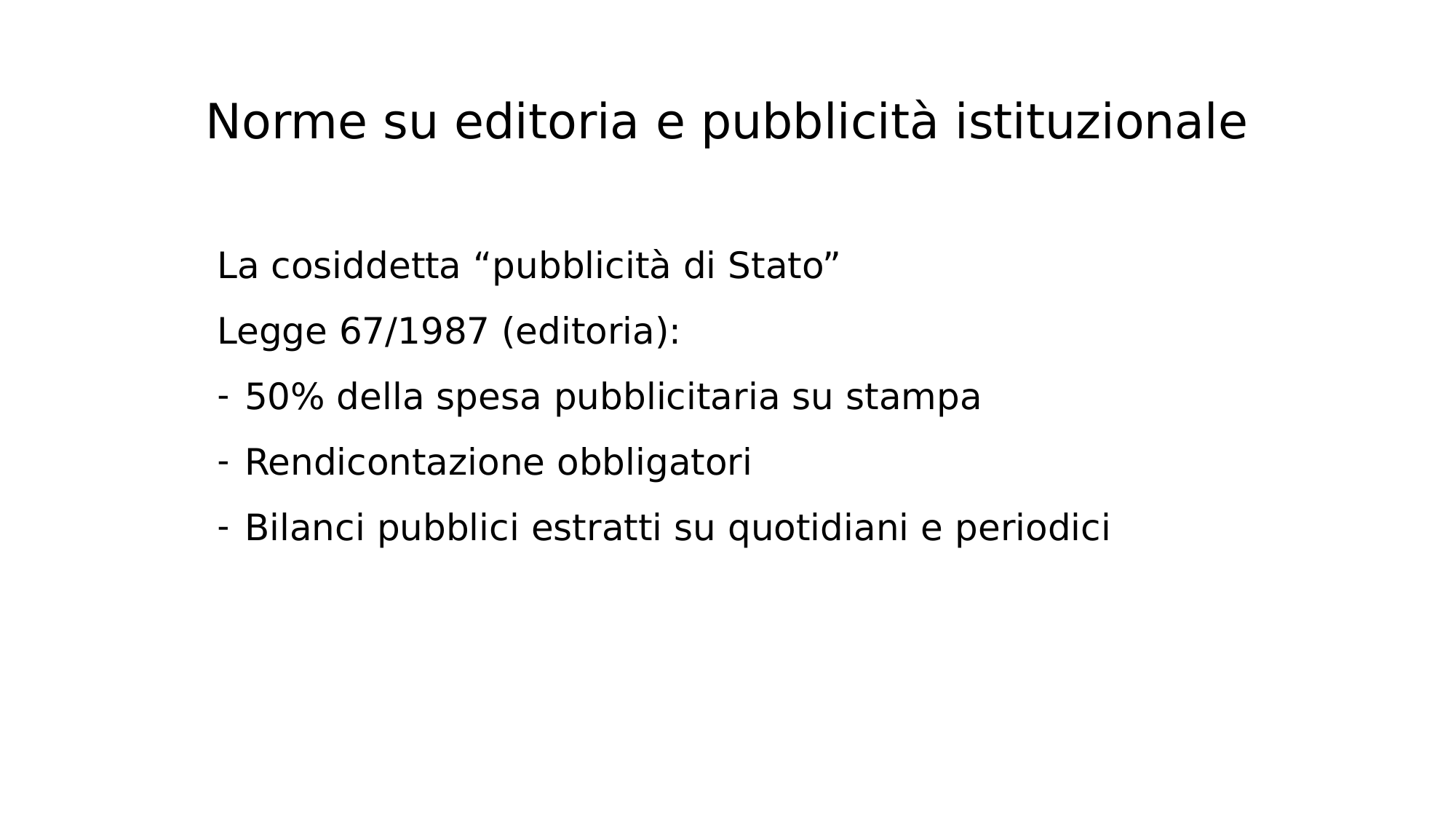

# Norme su editoria e pubblicità istituzionale
La cosiddetta “pubblicità di Stato”
Legge 67/1987 (editoria):
50% della spesa pubblicitaria su stampa
Rendicontazione obbligatori
Bilanci pubblici estratti su quotidiani e periodici